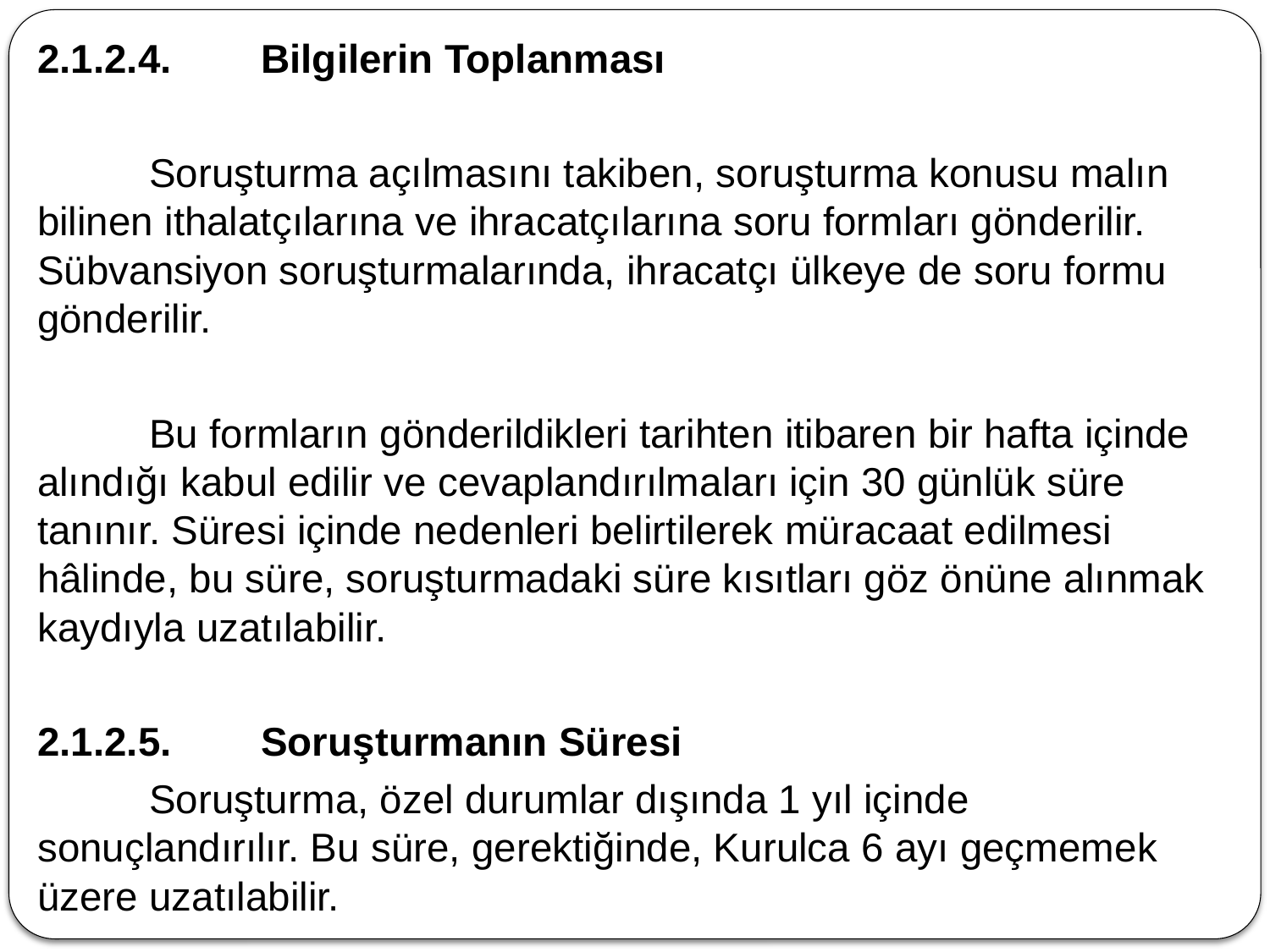

2.1.2.4.	Bilgilerin Toplanması

	Soruşturma açılmasını takiben, soruşturma konusu malın bilinen ithalatçılarına ve ihracatçılarına soru formları gönderilir. Sübvansiyon soruşturmalarında, ihracatçı ülkeye de soru formu gönderilir.

	Bu formların gönderildikleri tarihten itibaren bir hafta içinde alındığı kabul edilir ve cevaplandırılmaları için 30 günlük süre tanınır. Süresi içinde nedenleri belirtilerek müracaat edilmesi hâlinde, bu süre, soruşturmadaki süre kısıtları göz önüne alınmak kaydıyla uzatılabilir.

2.1.2.5.	Soruşturmanın Süresi
	Soruşturma, özel durumlar dışında 1 yıl içinde sonuçlandırılır. Bu süre, gerektiğinde, Kurulca 6 ayı geçmemek üzere uzatılabilir.